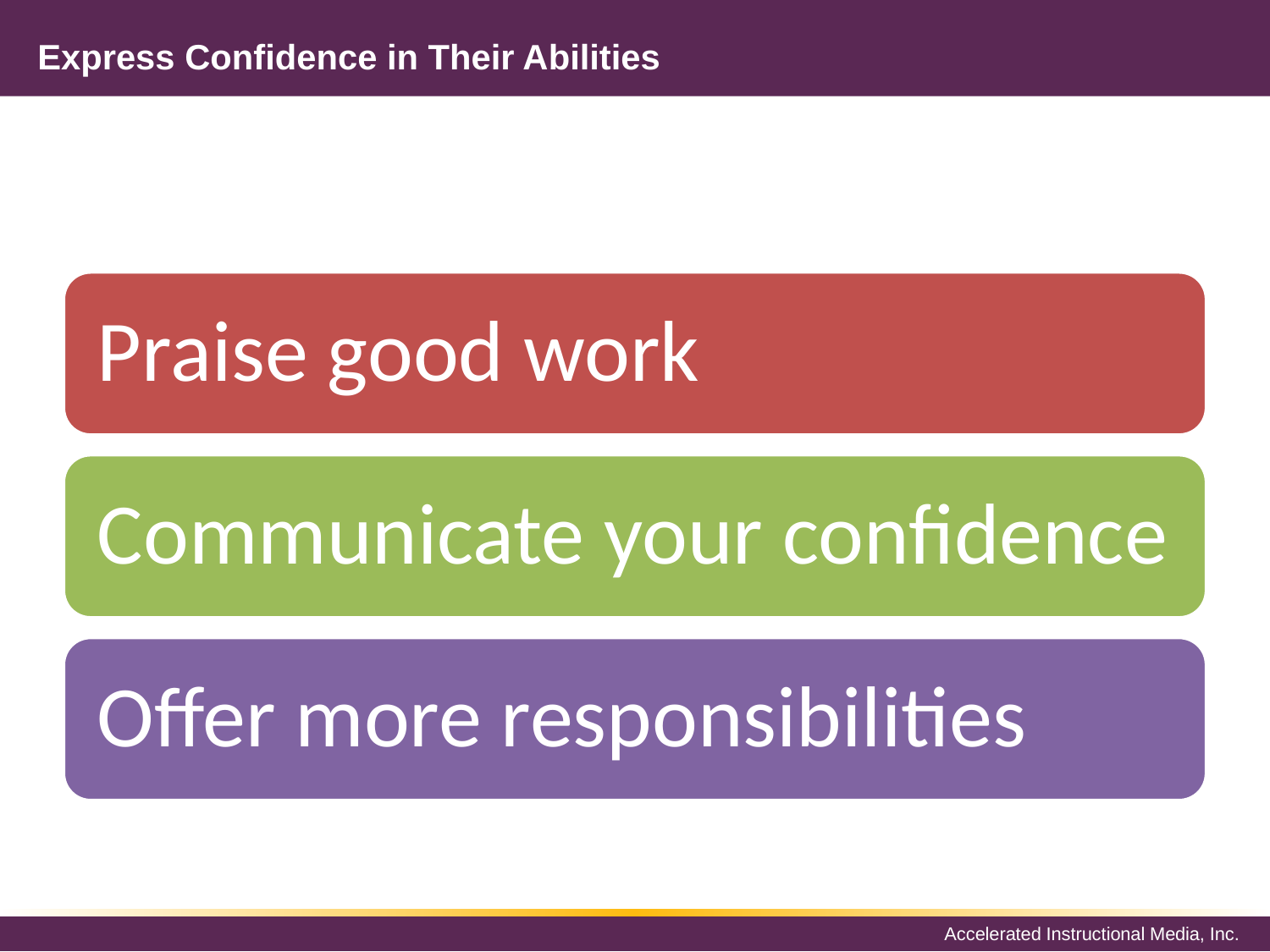

# Express Confidence in Their Abilities

Praise good work
Communicate your confidence
Offer more responsibilities